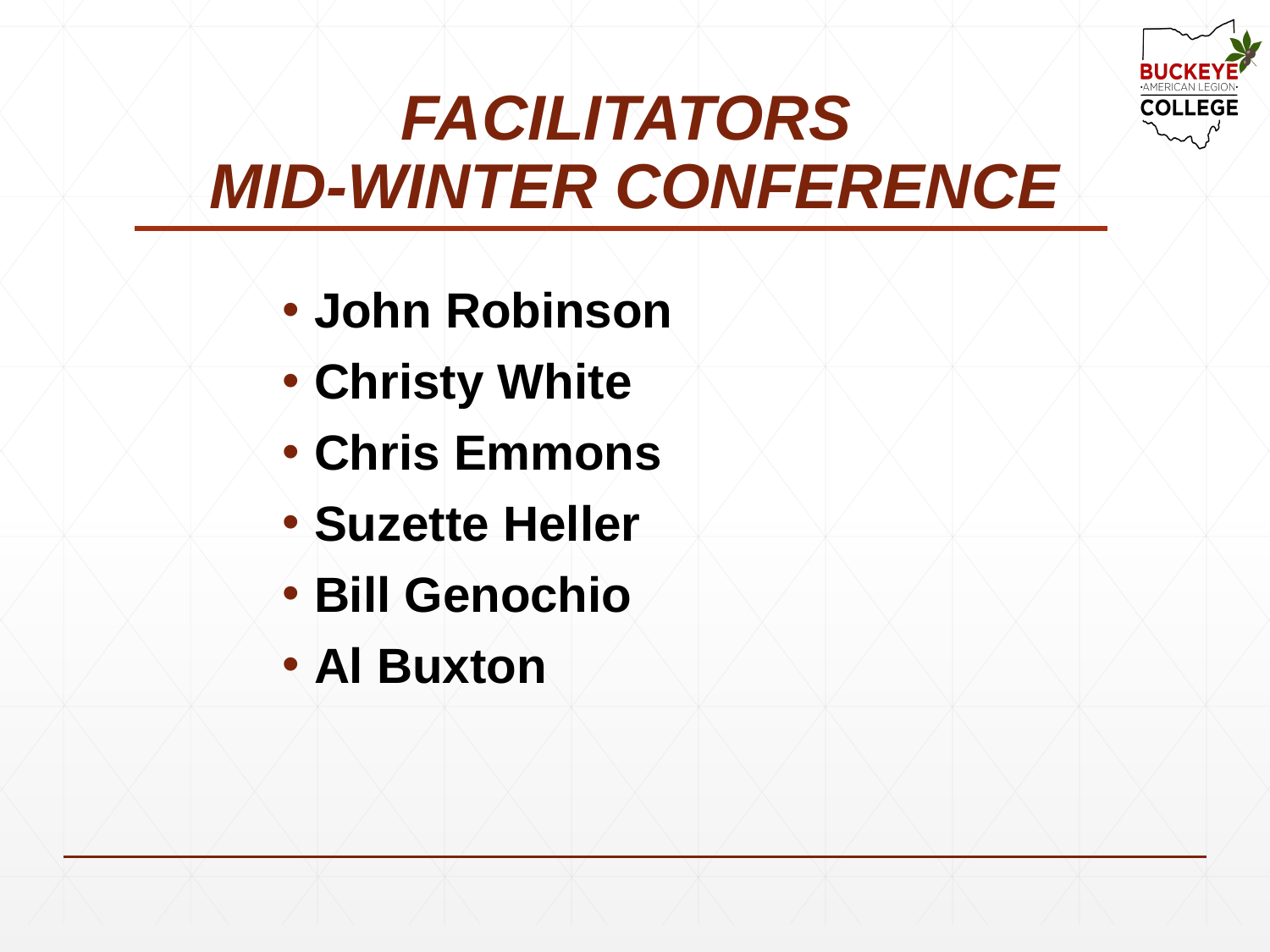

# FACILITATORS MID-WINTER CONFERENCE
 John Robinson
 Christy White
 Chris Emmons
 Suzette Heller
 Bill Genochio
 Al Buxton